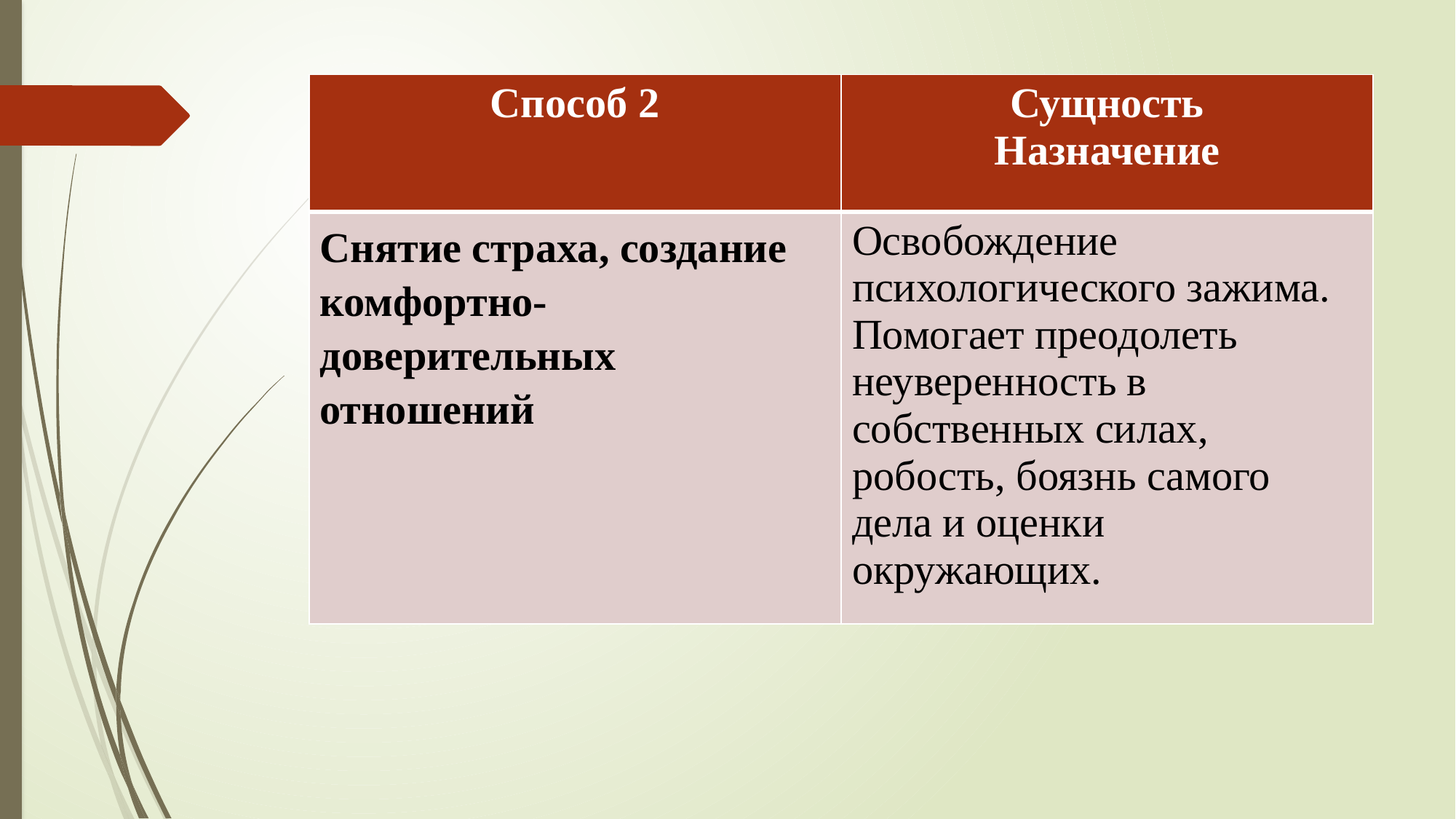

| Способ 2 | Сущность Назначение |
| --- | --- |
| Снятие страха, создание комфортно-доверительных отношений | Освобождение психологического зажима. Помогает преодолеть неуверенность в собственных силах, робость, боязнь самого  дела и оценки окружающих. |
#